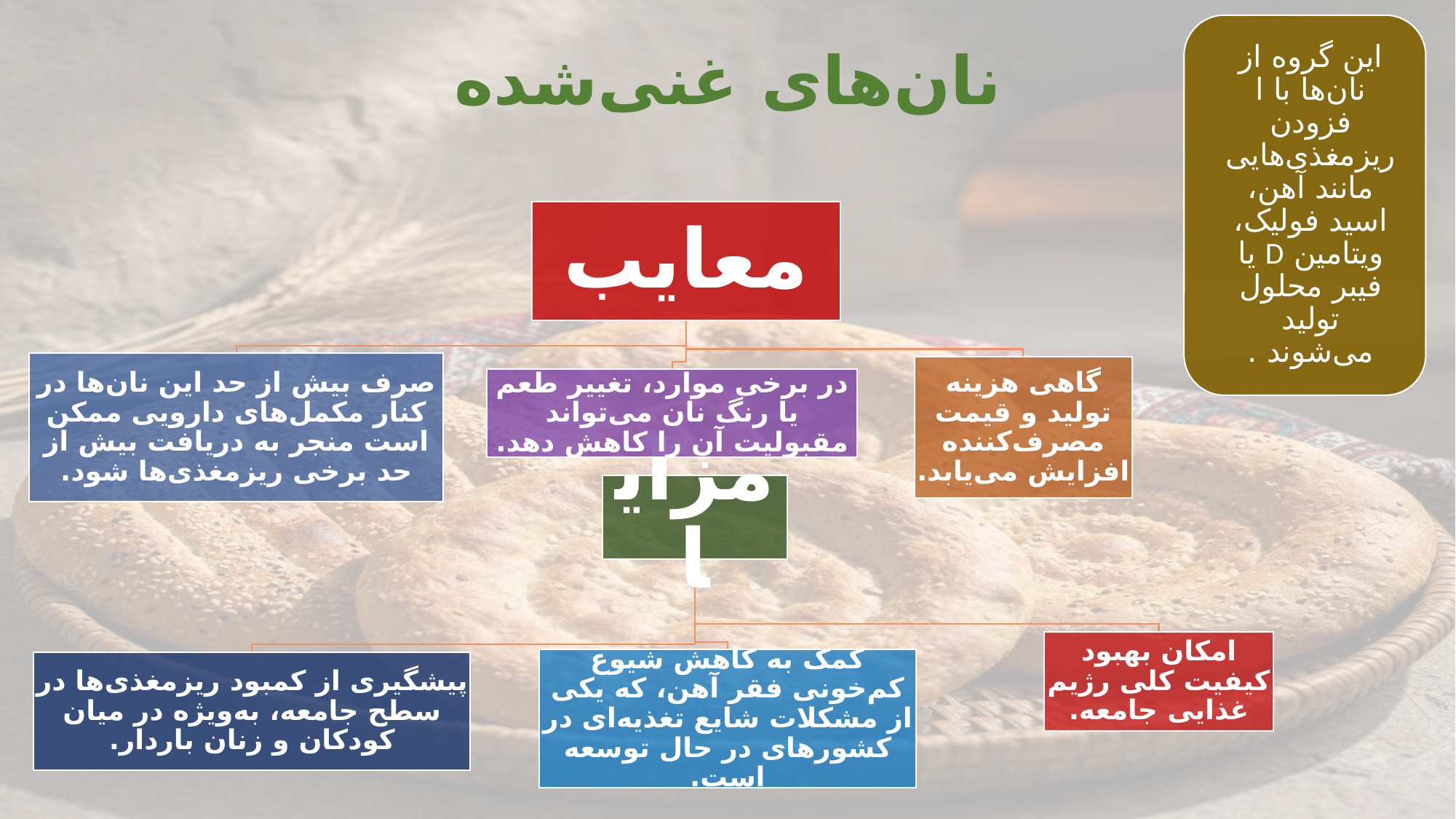

این گروه از نان‌ها با ا فزودن ریزمغذی‌هایی مانند آهن، اسید فولیک، ویتامین D یا فیبر محلول تولید می‌شوند .
# نان‌های غنی‌شده
مزایا
پیشگیری از کمبود ریزمغذی‌ها در سطح جامعه، به‌ویژه در میان کودکان و زنان باردار.
کمک به کاهش شیوع کم‌خونی فقر آهن، که یکی از مشکلات شایع تغذیه‌ای در کشورهای در حال توسعه است.
امکان بهبود کیفیت کلی رژیم غذایی جامعه.
معایب
صرف بیش از حد این نان‌ها در کنار مکمل‌های دارویی ممکن است منجر به دریافت بیش از حد برخی ریزمغذی‌ها شود.
گاهی هزینه تولید و قیمت مصرف‌کننده افزایش می‌یابد.
در برخی موارد، تغییر طعم یا رنگ نان می‌تواند مقبولیت آن را کاهش دهد.